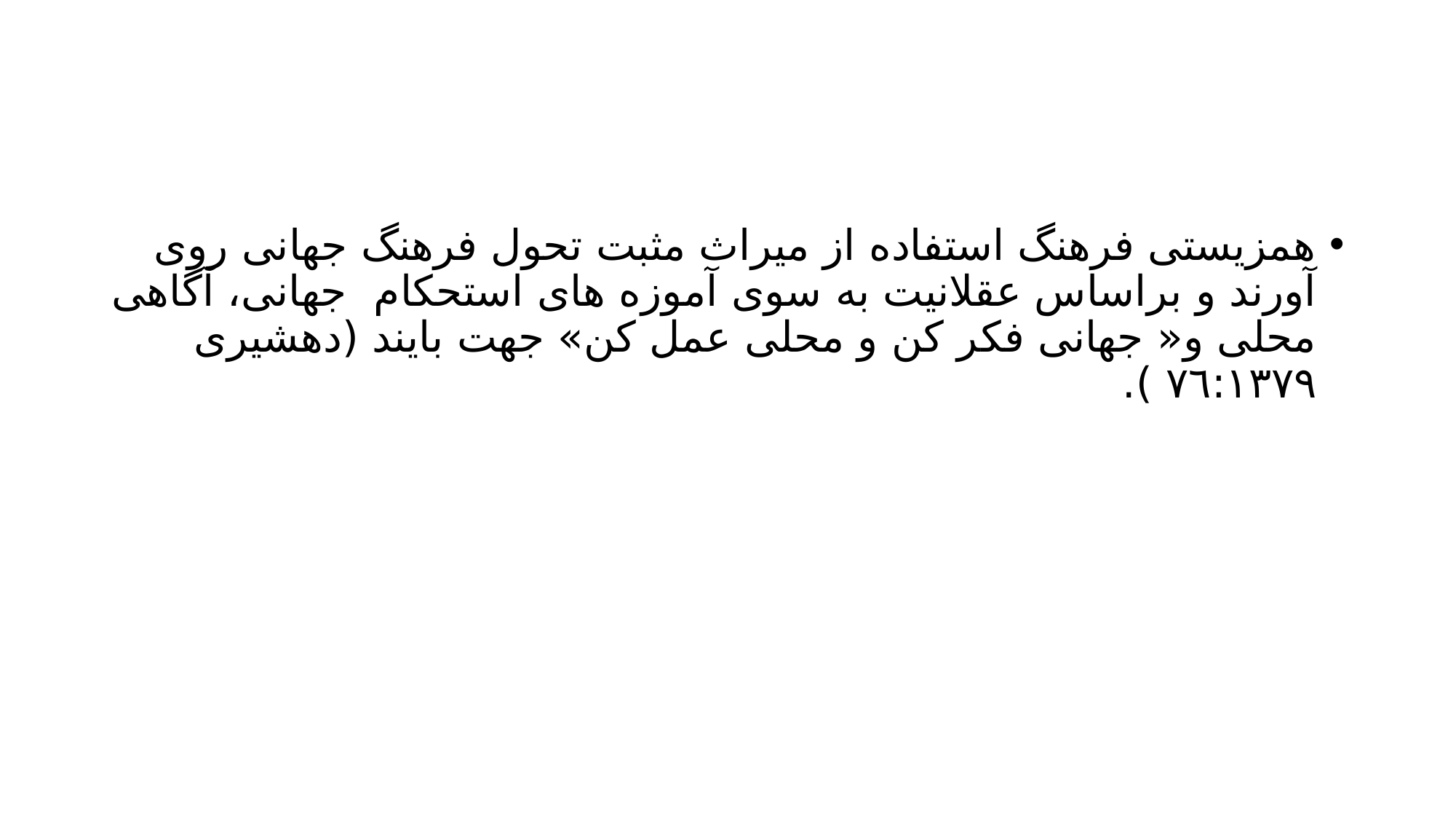

#
همزیستی فرهنگ استفاده از میراث مثبت تحول فرهنگ جهانی روی آورند و براساس عقلانیت به سوی آموزه های استحکام  جهانی، آگاهی محلی و« جهانی فکر کن و محلی عمل کن» جهت بایند (دهشیری ٧٦:۱۳۷۹ ).